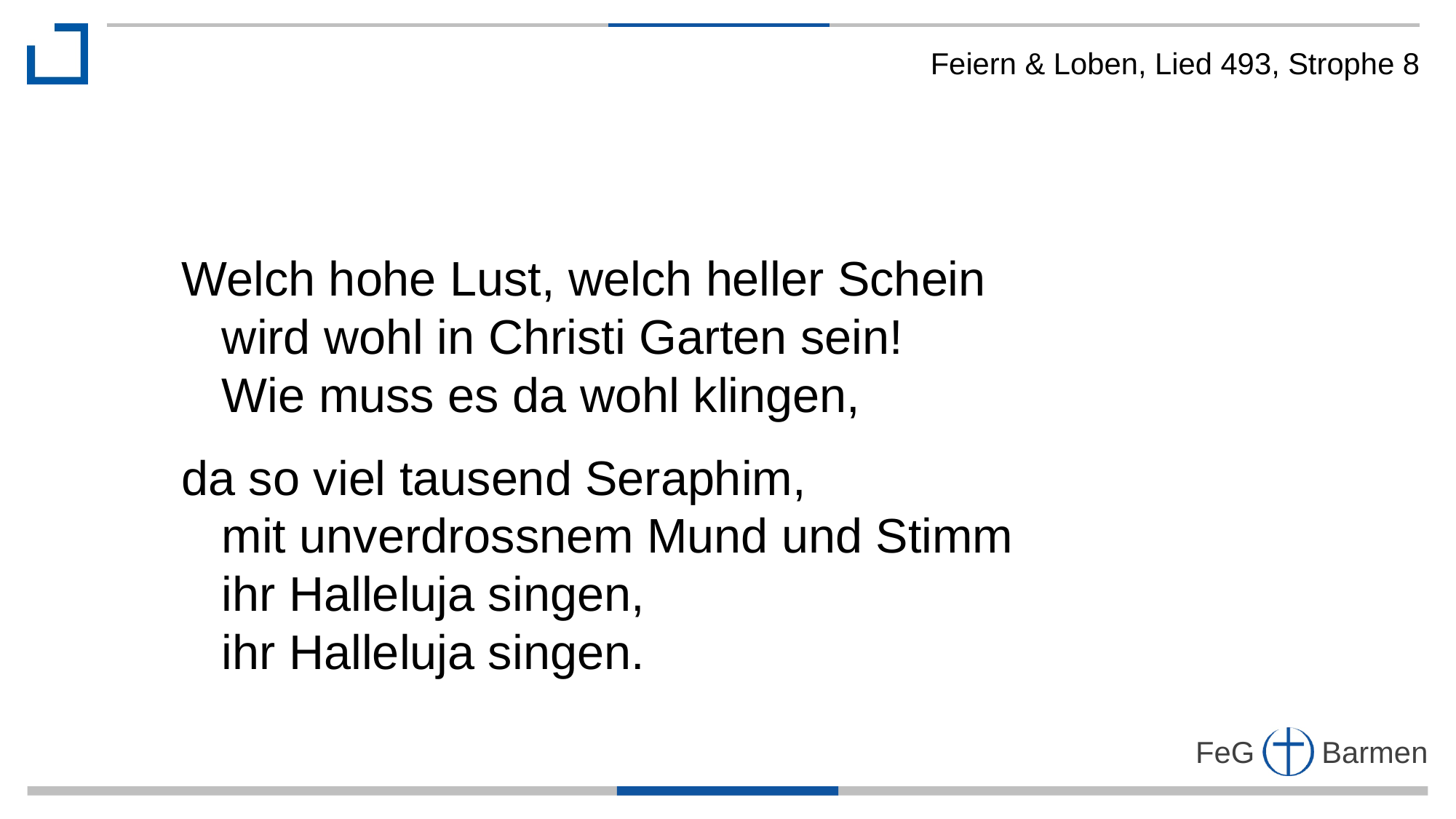

Feiern & Loben, Lied 493, Strophe 8
Welch hohe Lust, welch heller Schein
   wird wohl in Christi Garten sein!
   Wie muss es da wohl klingen,
da so viel tausend Seraphim,
   mit unverdrossnem Mund und Stimm
   ihr Halleluja singen,
   ihr Halleluja singen.